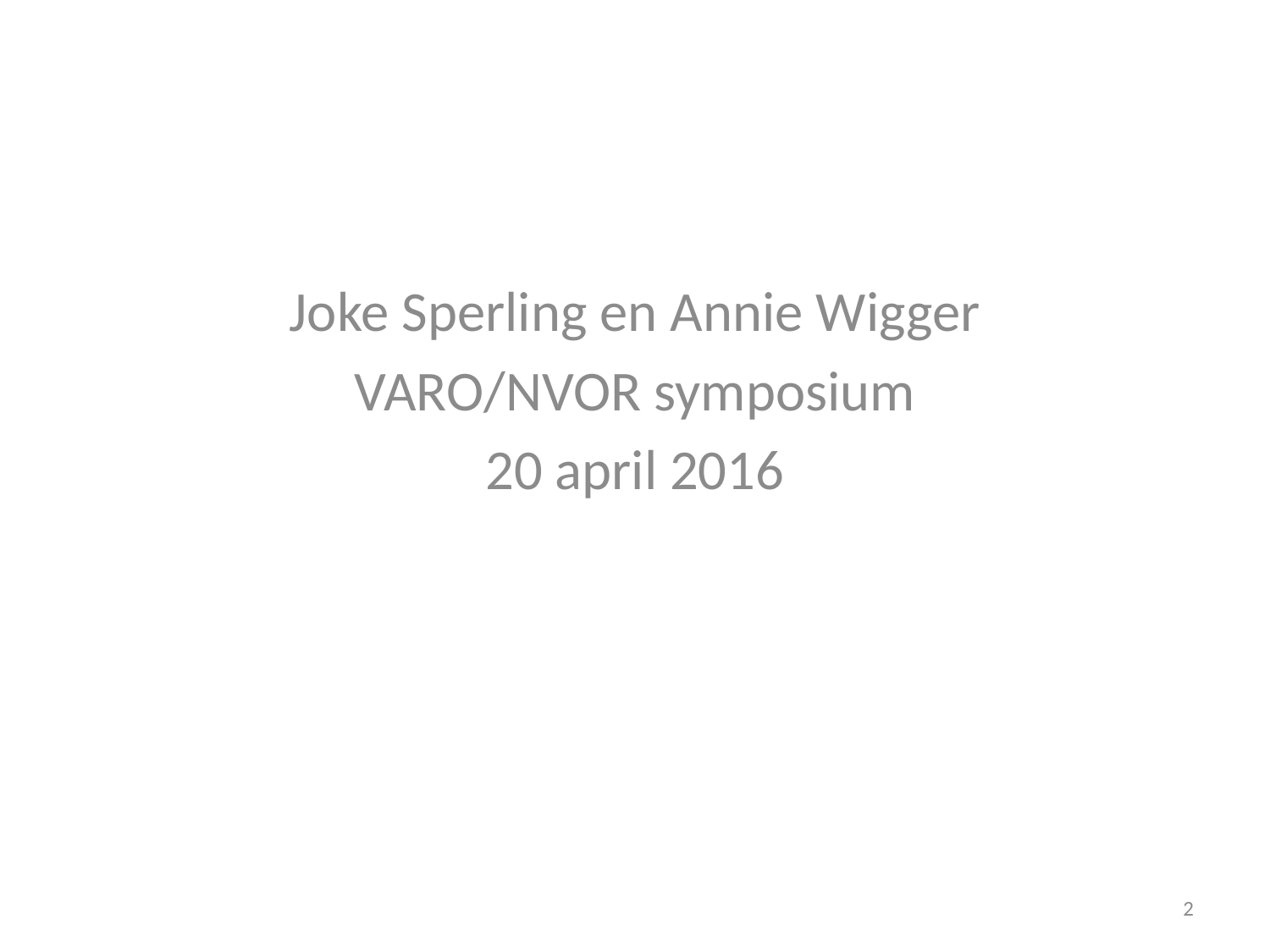

Joke Sperling en Annie Wigger
VARO/NVOR symposium
20 april 2016
#
2